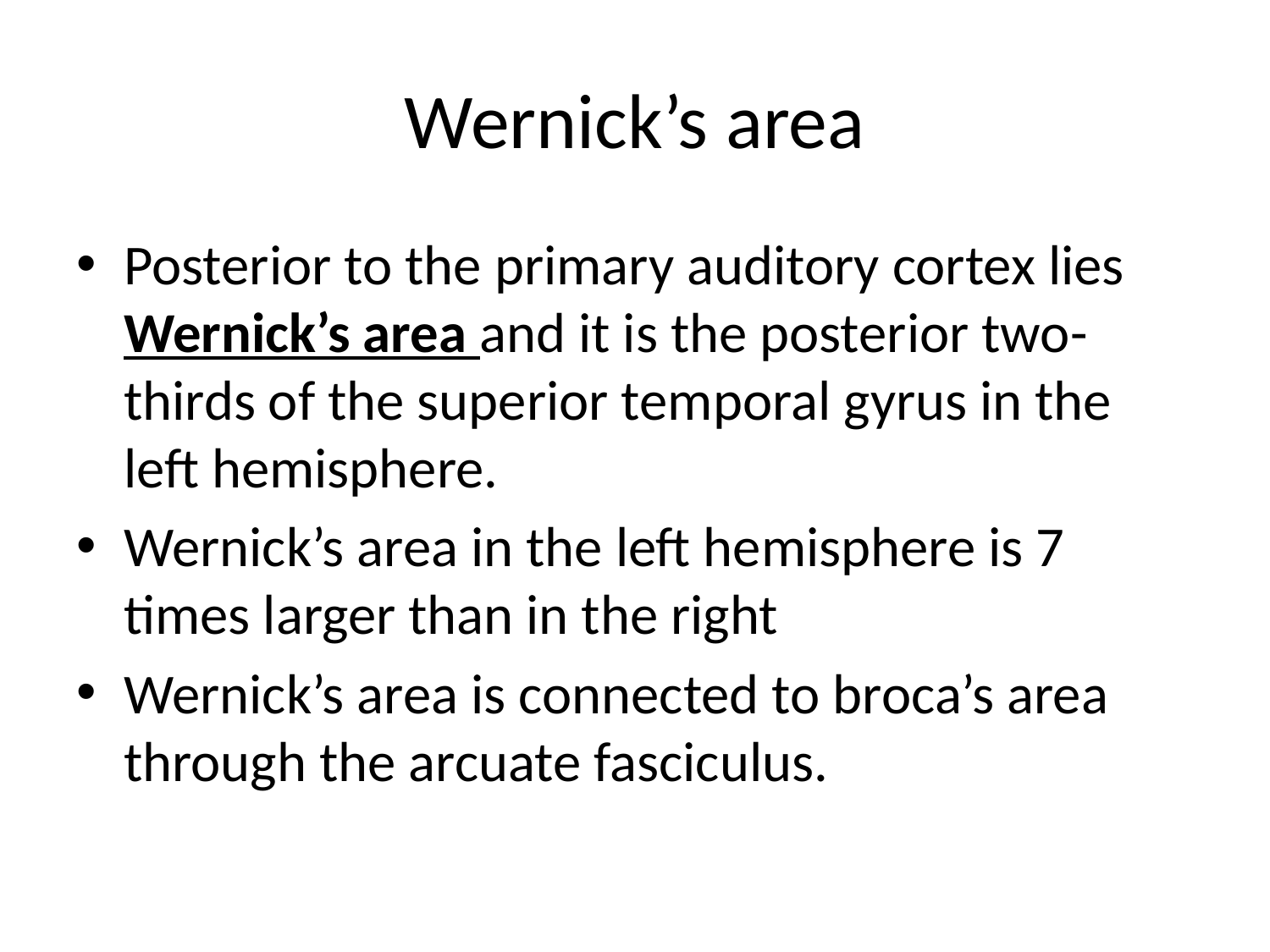

# Wernick’s area
Posterior to the primary auditory cortex lies Wernick’s area and it is the posterior two-thirds of the superior temporal gyrus in the left hemisphere.
Wernick’s area in the left hemisphere is 7 times larger than in the right
Wernick’s area is connected to broca’s area through the arcuate fasciculus.